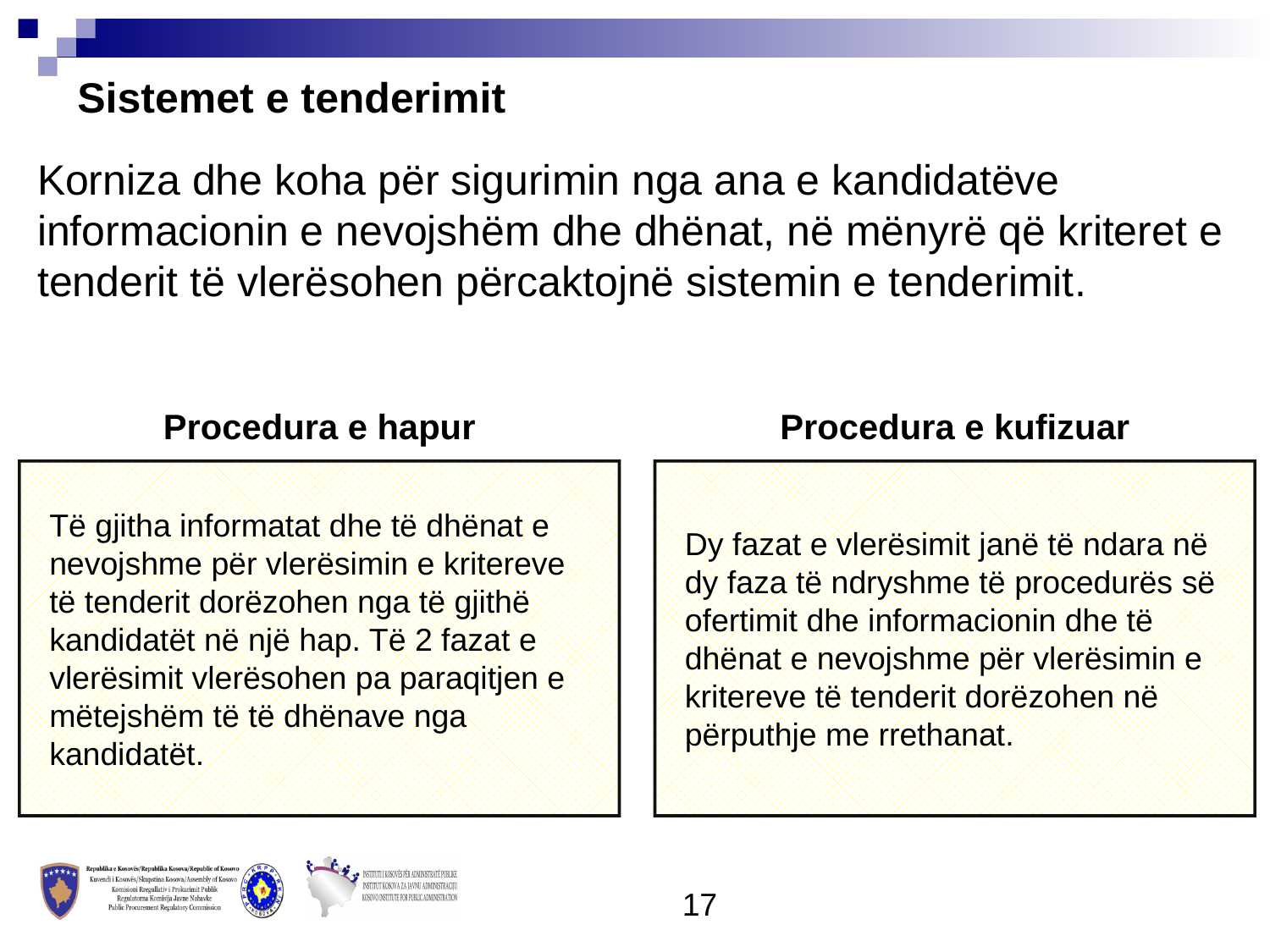

Sistemet e tenderimit
Korniza dhe koha për sigurimin nga ana e kandidatëve informacionin e nevojshëm dhe dhënat, në mënyrë që kriteret e tenderit të vlerësohen përcaktojnë sistemin e tenderimit.
Procedura e hapur
Procedura e kufizuar
Të gjitha informatat dhe të dhënat e nevojshme për vlerësimin e kritereve të tenderit dorëzohen nga të gjithë kandidatët në një hap. Të 2 fazat e vlerësimit vlerësohen pa paraqitjen e mëtejshëm të të dhënave nga kandidatët.
Dy fazat e vlerësimit janë të ndara në dy faza të ndryshme të procedurës së ofertimit dhe informacionin dhe të dhënat e nevojshme për vlerësimin e kritereve të tenderit dorëzohen në përputhje me rrethanat.